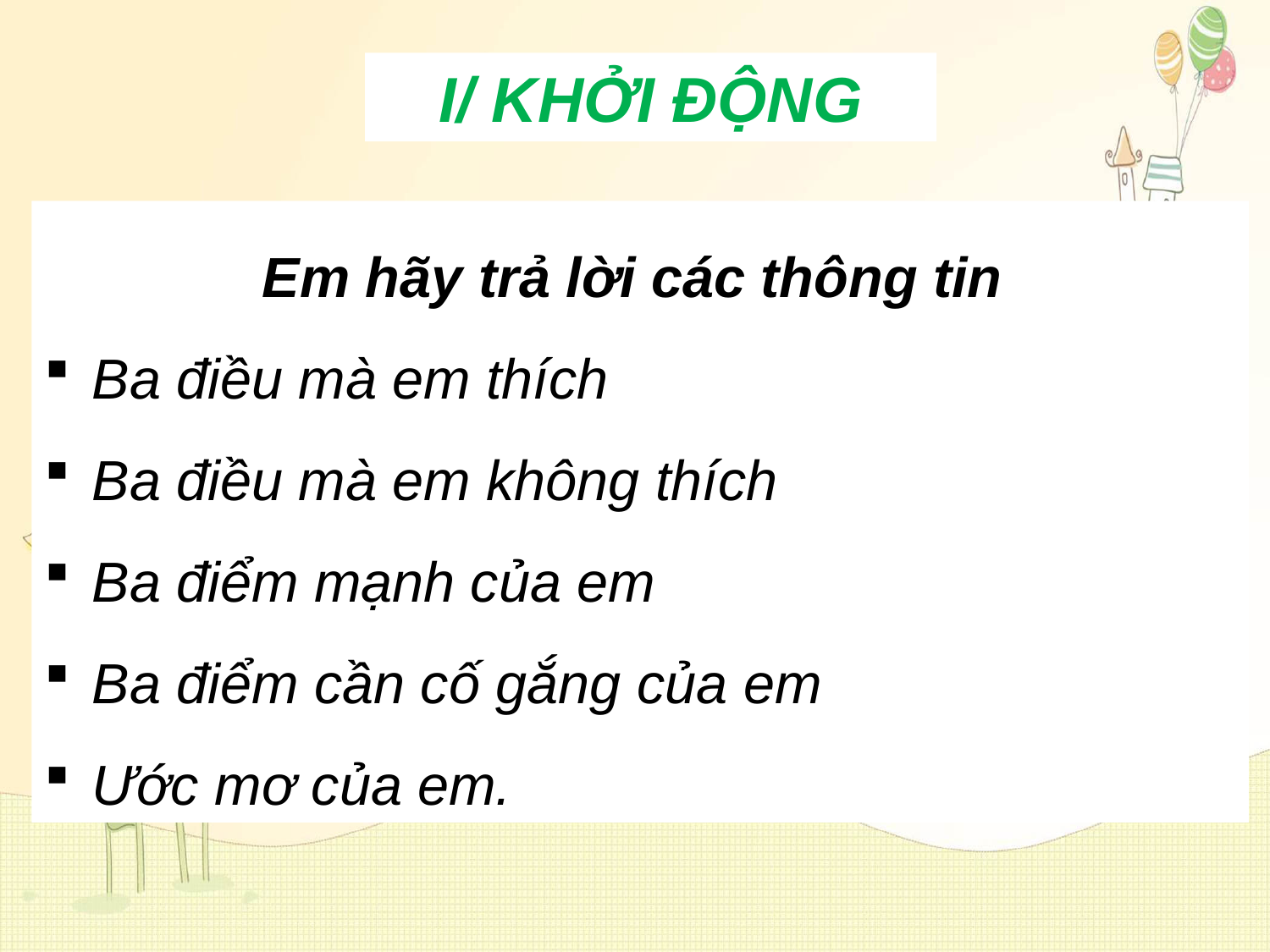

I/ KHỞI ĐỘNG
Em hãy trả lời các thông tin
Ba điều mà em thích
Ba điều mà em không thích
Ba điểm mạnh của em
Ba điểm cần cố gắng của em
Ước mơ của em.